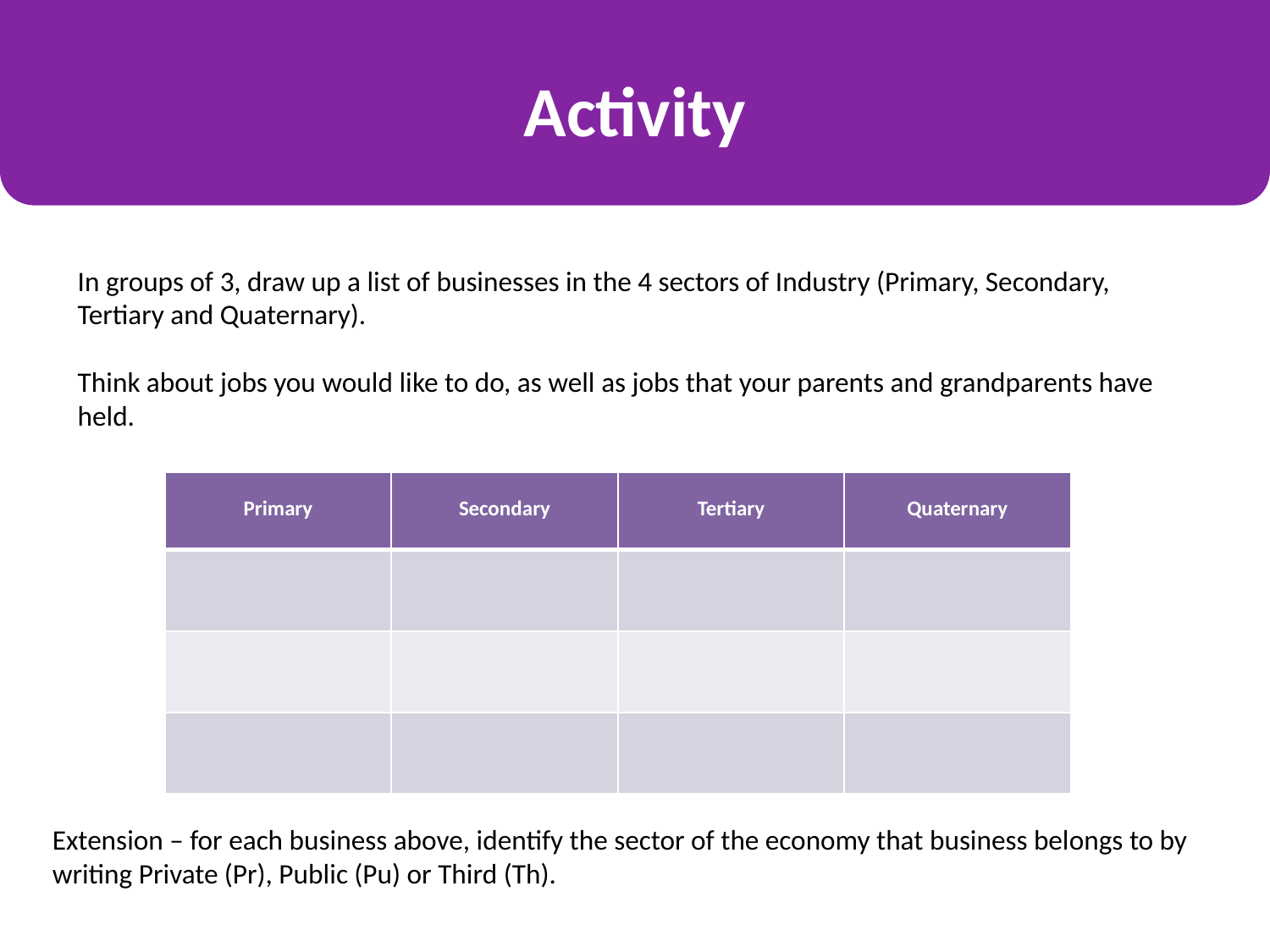

Activity
In groups of 3, draw up a list of businesses in the 4 sectors of Industry (Primary, Secondary, Tertiary and Quaternary).

Think about jobs you would like to do, as well as jobs that your parents and grandparents have held.
| Primary | Secondary | Tertiary | Quaternary |
| --- | --- | --- | --- |
|  |  |  |  |
|  |  |  |  |
|  |  |  |  |
Extension – for each business above, identify the sector of the economy that business belongs to by writing Private (Pr), Public (Pu) or Third (Th).